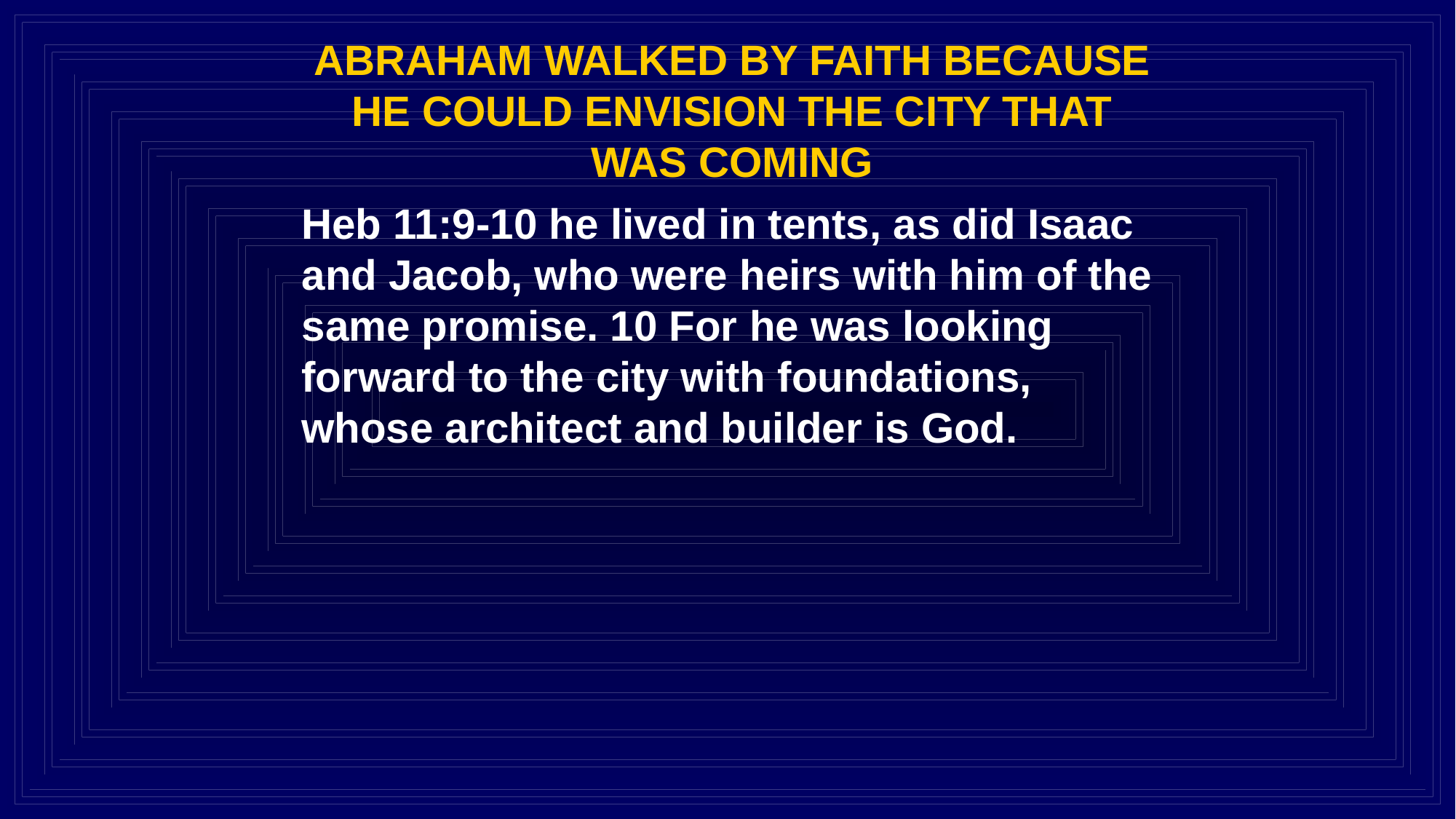

ABRAHAM WALKED BY FAITH BECAUSE HE COULD ENVISION THE CITY THAT WAS COMING
Heb 11:9-10 he lived in tents, as did Isaac and Jacob, who were heirs with him of the same promise. 10 For he was looking forward to the city with foundations, whose architect and builder is God.